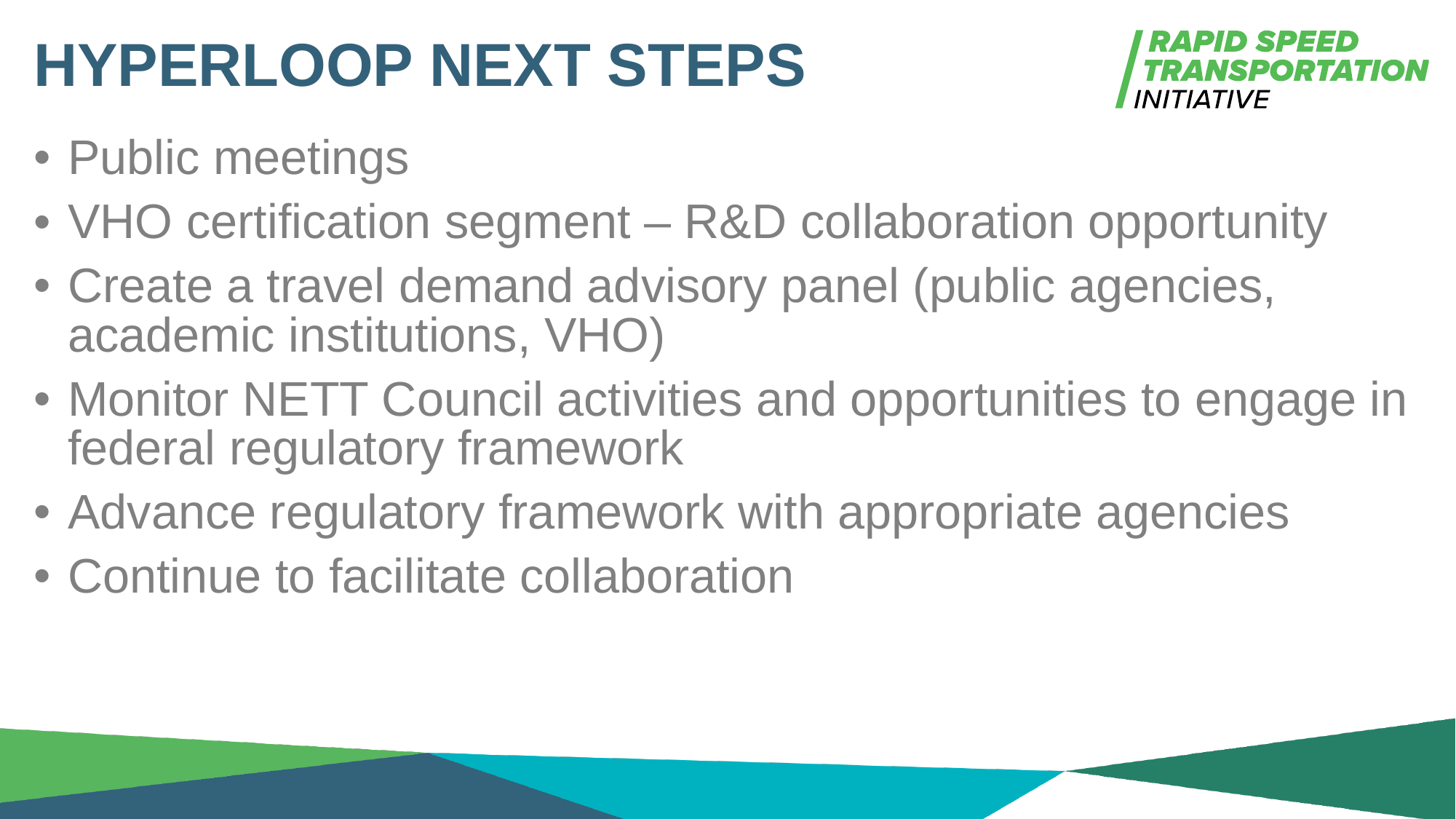

# HYPERLOOP NEXT STEPS
Public meetings
VHO certification segment – R&D collaboration opportunity
Create a travel demand advisory panel (public agencies, academic institutions, VHO)
Monitor NETT Council activities and opportunities to engage in federal regulatory framework
Advance regulatory framework with appropriate agencies
Continue to facilitate collaboration